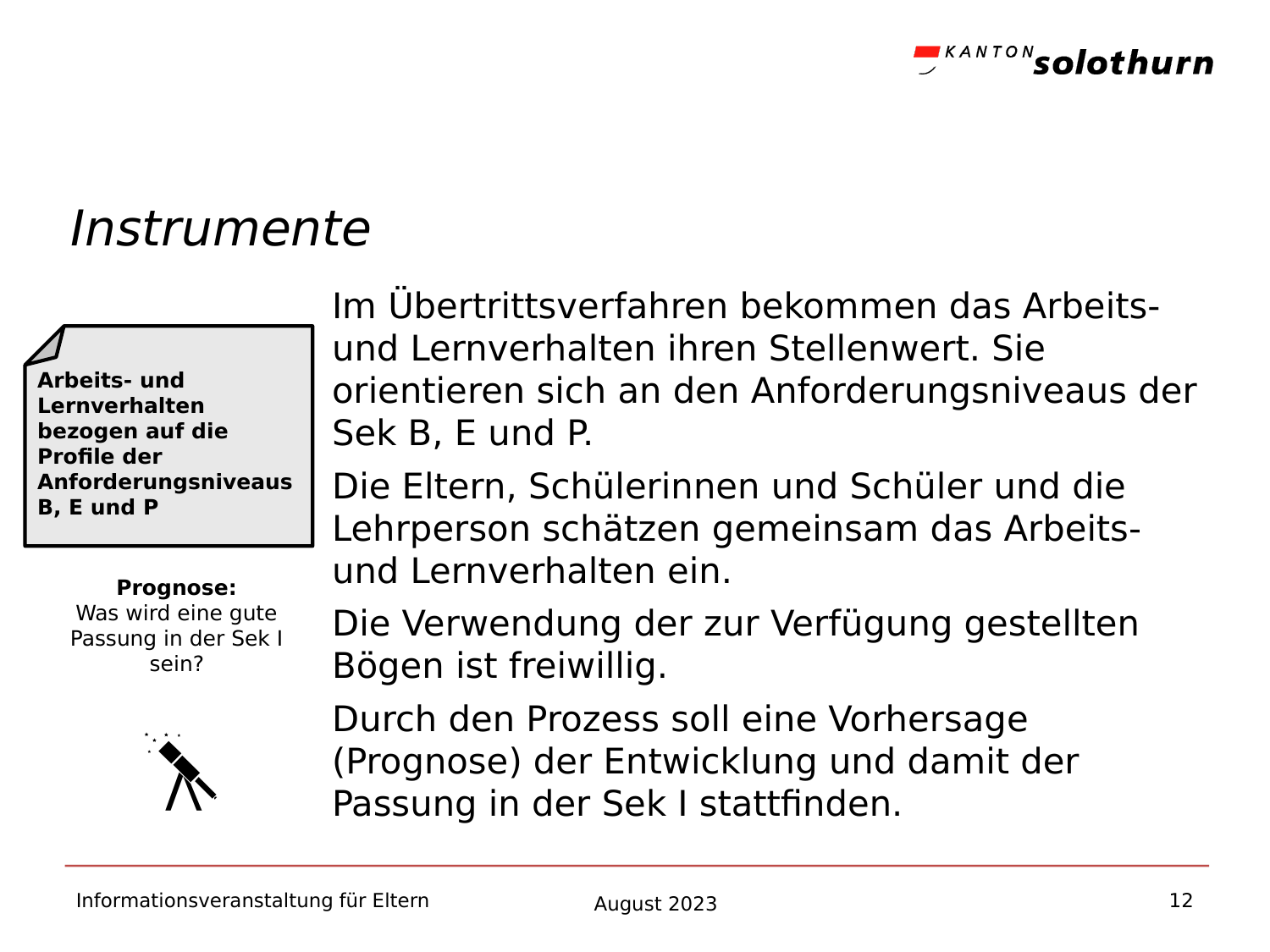

# Instrumente
Im Übertrittsverfahren bekommen das Arbeits- und Lernverhalten ihren Stellenwert. Sie orientieren sich an den Anforderungsniveaus der Sek B, E und P.
Die Eltern, Schülerinnen und Schüler und die Lehrperson schätzen gemeinsam das Arbeits- und Lernverhalten ein.
Die Verwendung der zur Verfügung gestellten Bögen ist freiwillig.
Durch den Prozess soll eine Vorhersage (Prognose) der Entwicklung und damit der Passung in der Sek I stattfinden.

Arbeits- und Lernverhalten bezogen auf die Profile der Anforderungsniveaus B, E und P
Prognose:
Was wird eine gute Passung in der Sek I sein?
🔭
Informationsveranstaltung für Eltern
12
August 2023